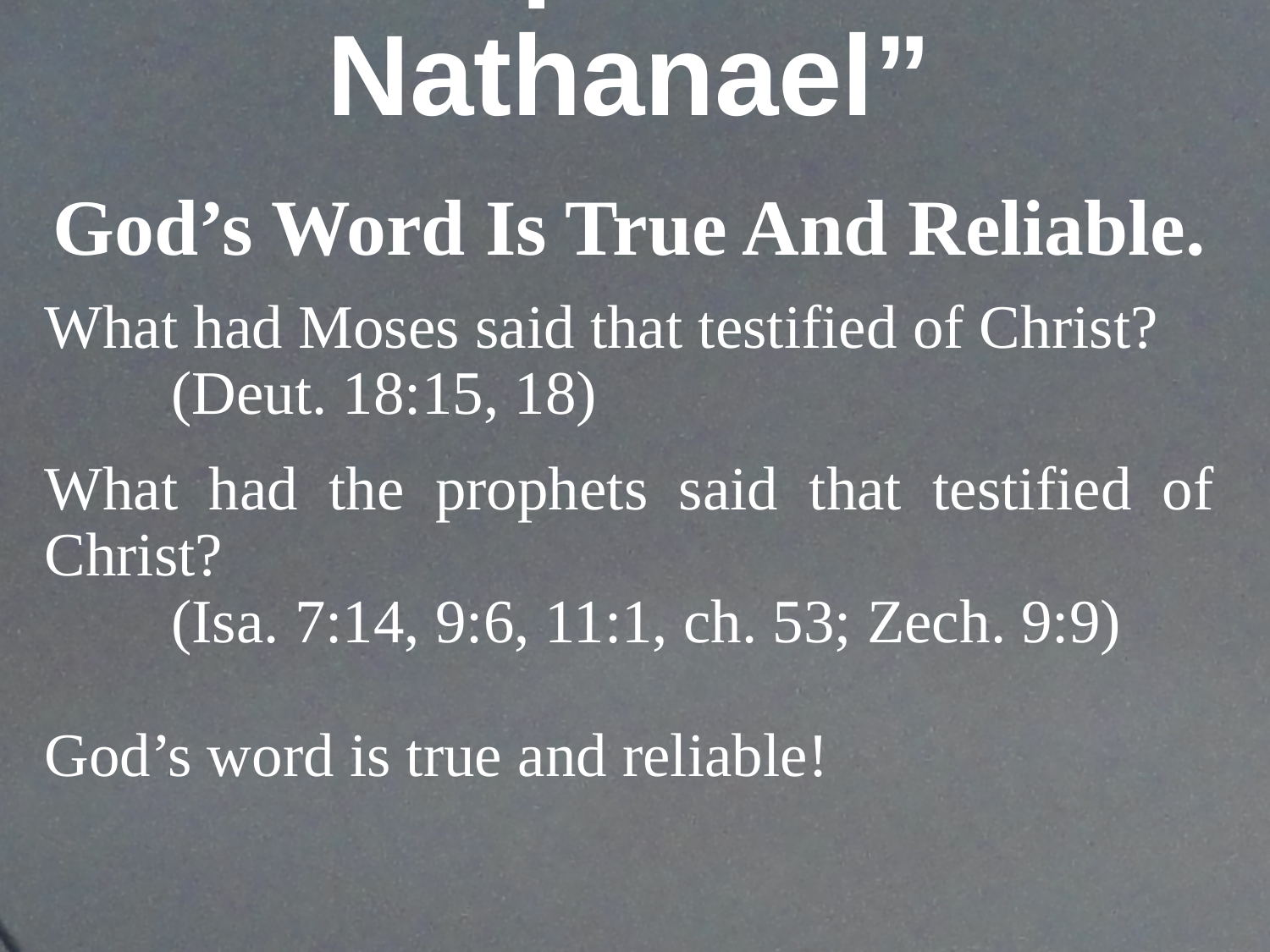

# “Philip Findeth Nathanael”
God’s Word Is True And Reliable.

What had Moses said that testified of Christ?
	(Deut. 18:15, 18)

What had the prophets said that testified of Christ?
	(Isa. 7:14, 9:6, 11:1, ch. 53; Zech. 9:9)

God’s word is true and reliable!